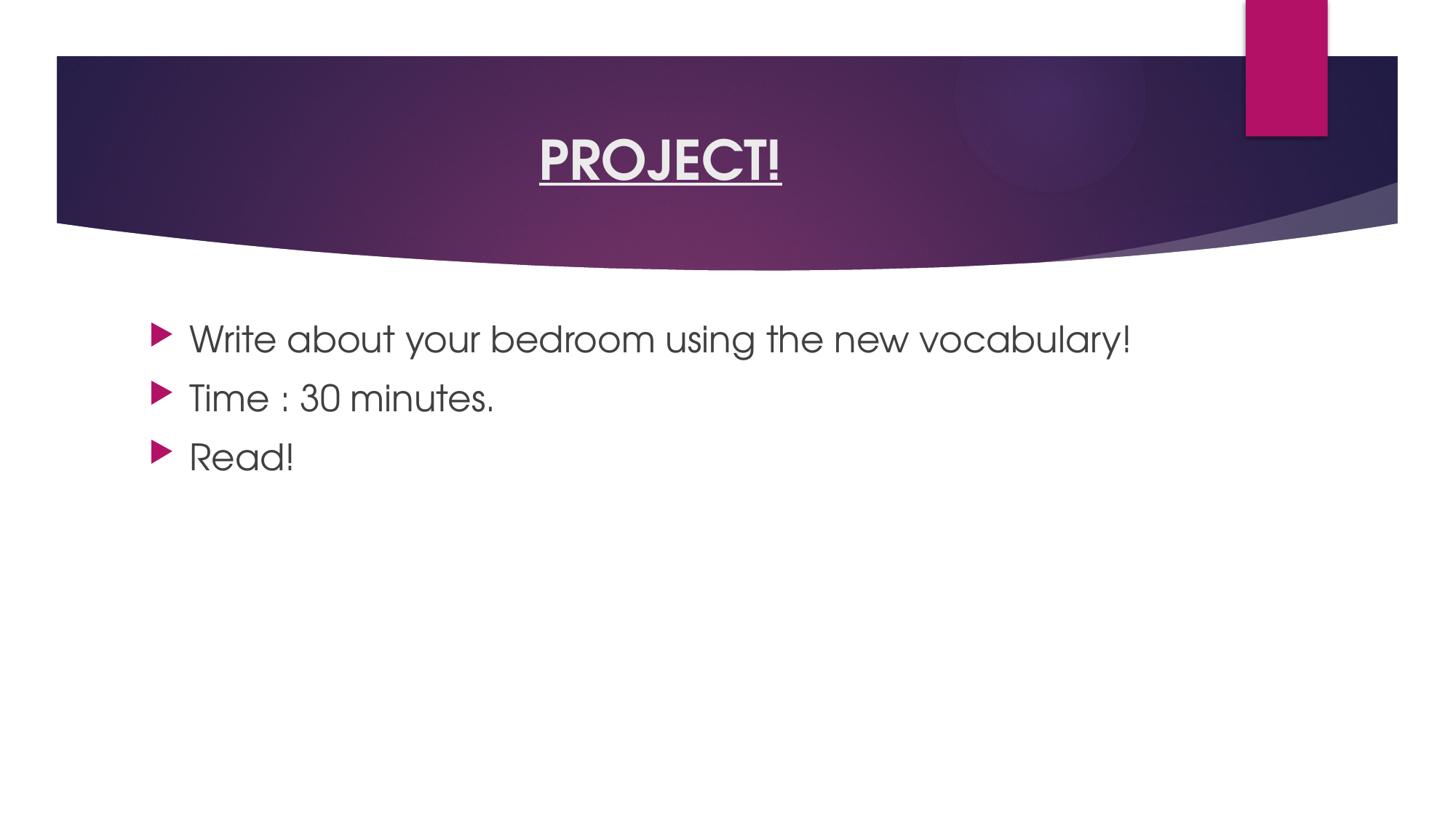

# PROJECT!
Write about your bedroom using the new vocabulary!
Time : 30 minutes.
Read!